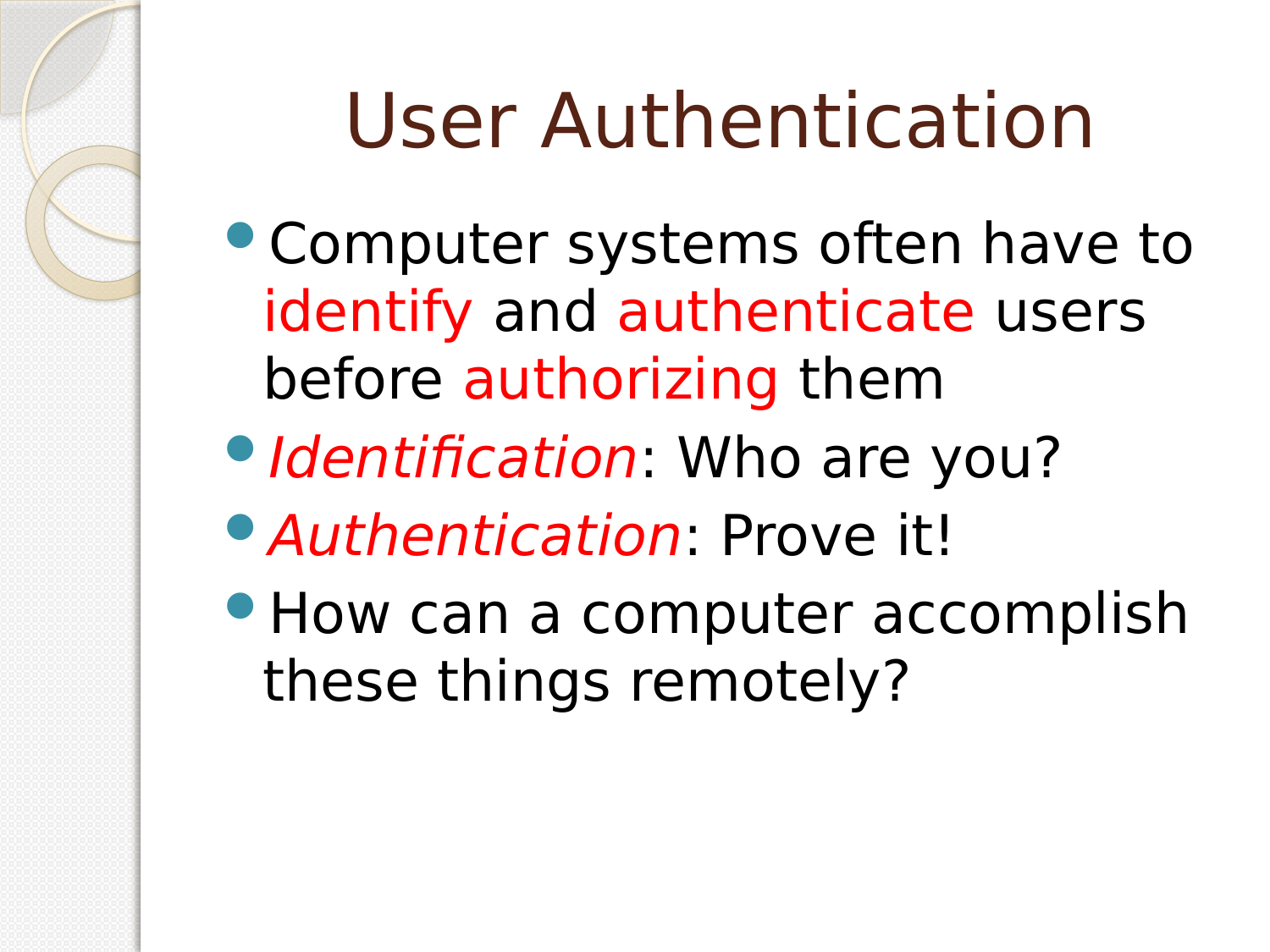

# User Authentication
Computer systems often have to identify and authenticate users before authorizing them
Identification: Who are you?
Authentication: Prove it!
How can a computer accomplish these things remotely?